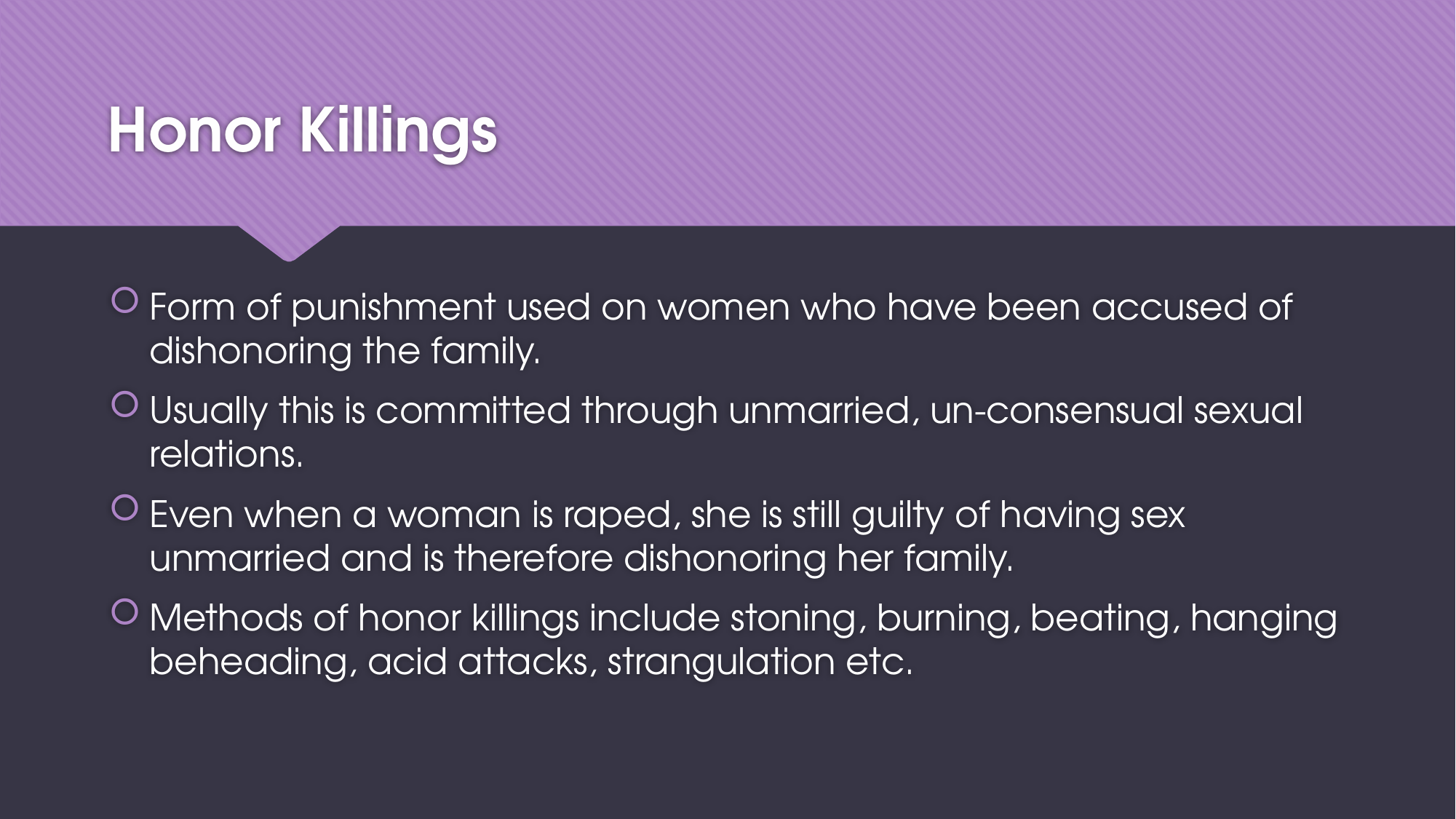

# Honor Killings
Form of punishment used on women who have been accused of dishonoring the family.
Usually this is committed through unmarried, un-consensual sexual relations.
Even when a woman is raped, she is still guilty of having sex unmarried and is therefore dishonoring her family.
Methods of honor killings include stoning, burning, beating, hanging beheading, acid attacks, strangulation etc.